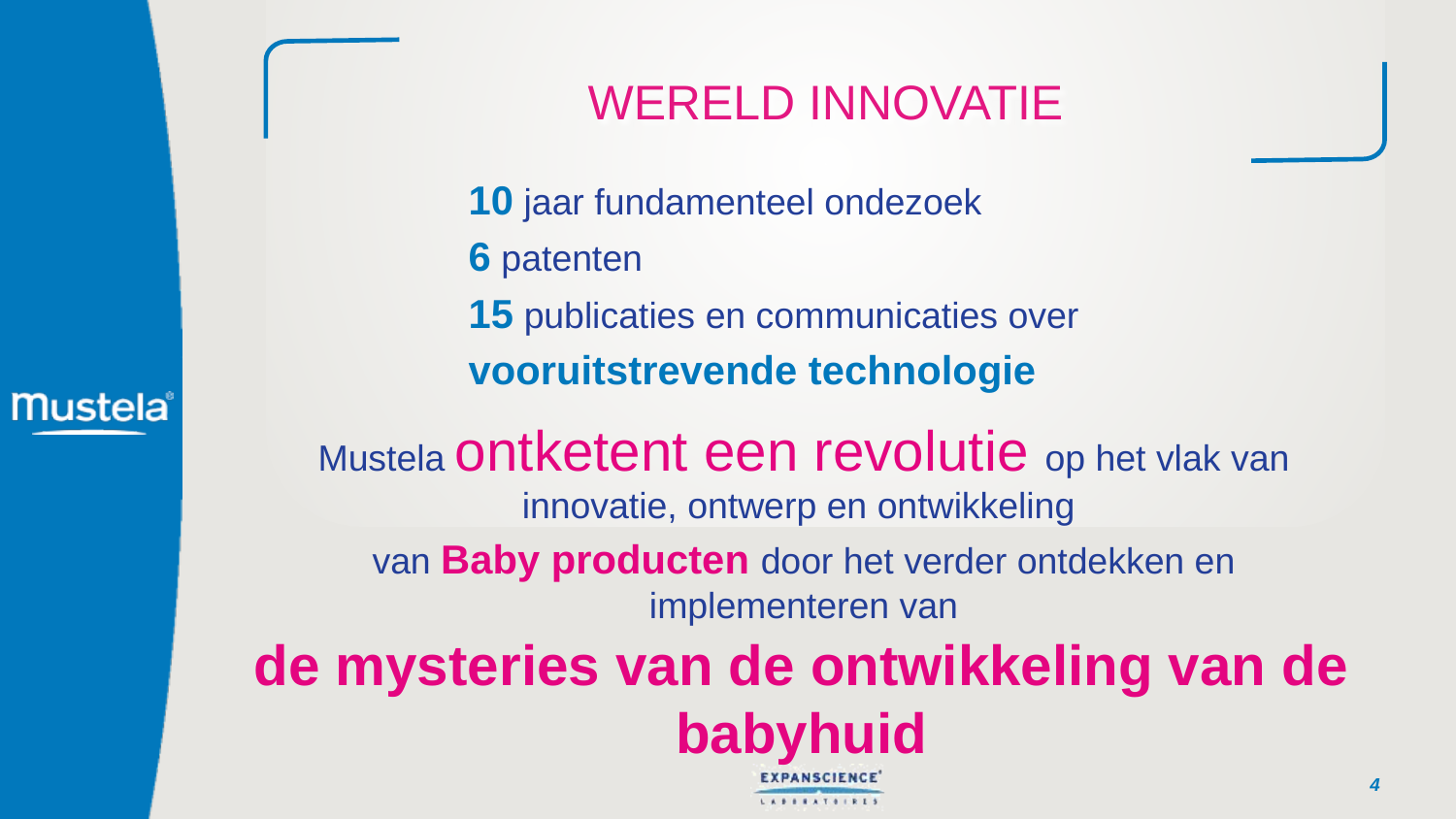

# WERELD INNOVATIE
10 jaar fundamenteel ondezoek
6 patenten
15 publicaties en communicaties over
vooruitstrevende technologie
Mustela ontketent een revolutie op het vlak van innovatie, ontwerp en ontwikkeling
van Baby producten door het verder ontdekken en implementeren van
de mysteries van de ontwikkeling van de babyhuid
4